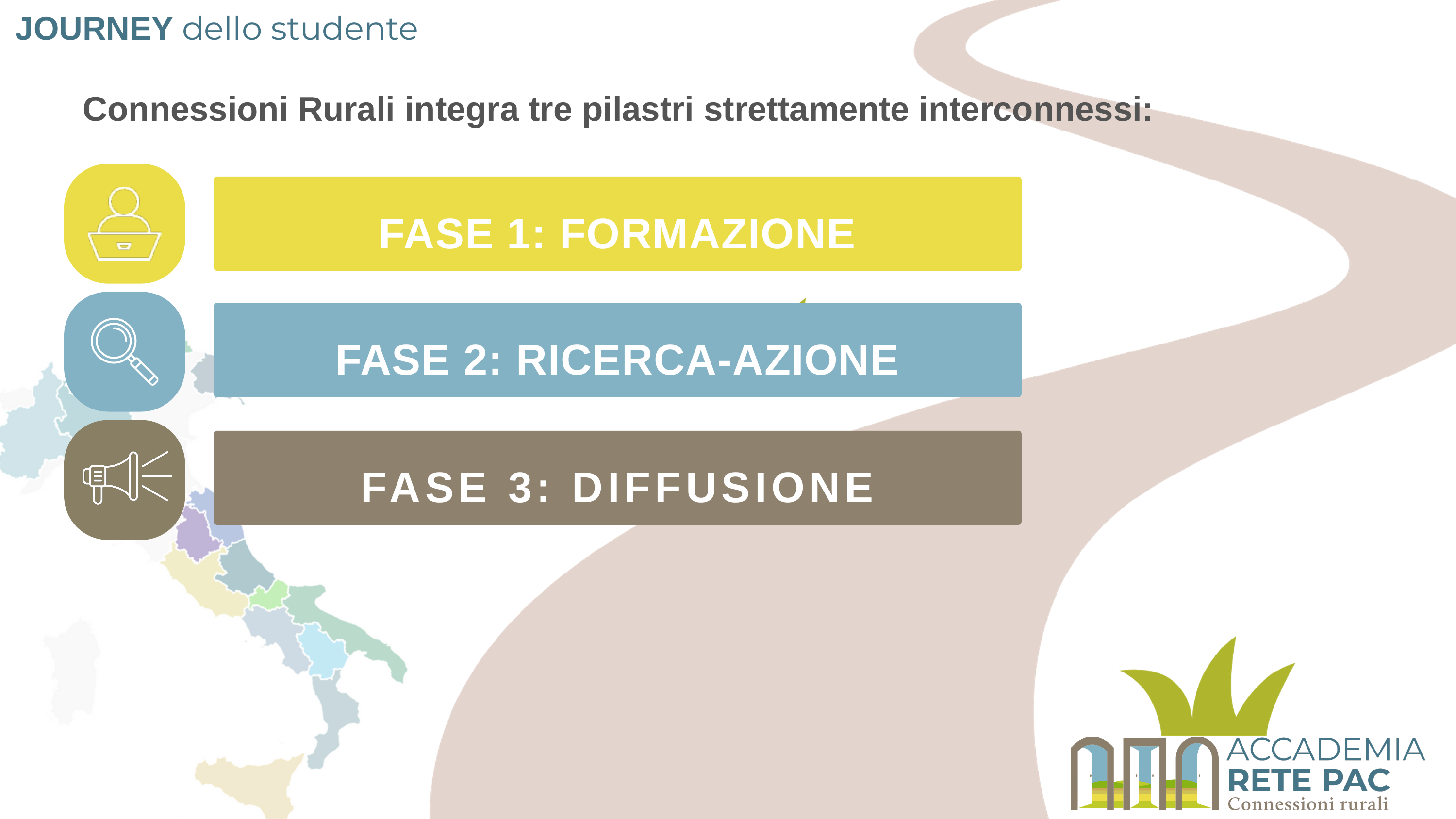

JOURNEY dello studente
Connessioni Rurali integra tre pilastri strettamente interconnessi:

FASE 1: FORMAZIONE

FASE 2: RICERCA-AZIONE

FASE 3: DIFFUSIONE